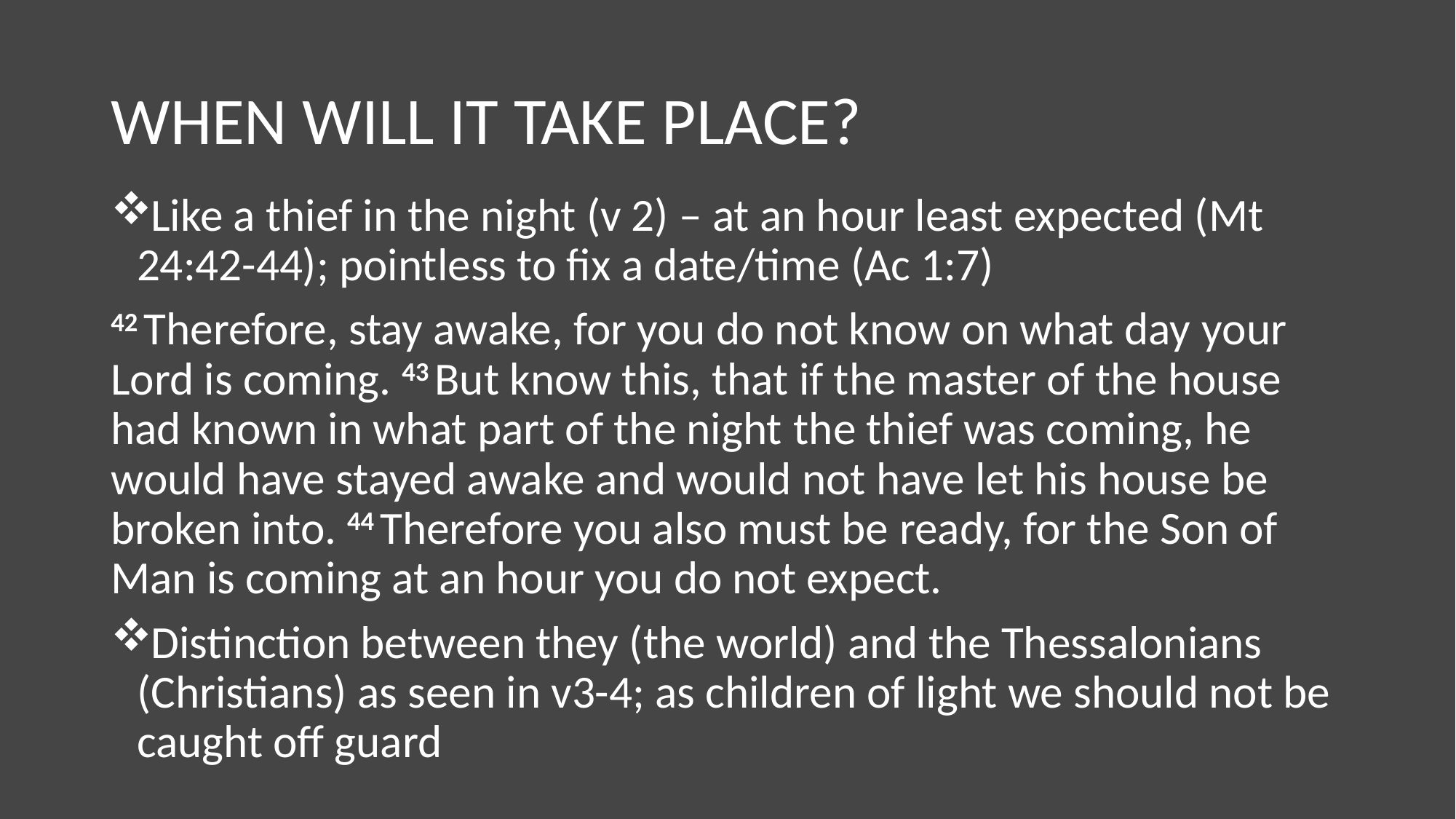

# When will it take place?
Like a thief in the night (v 2) – at an hour least expected (Mt 24:42-44); pointless to fix a date/time (Ac 1:7)
42 Therefore, stay awake, for you do not know on what day your Lord is coming. 43 But know this, that if the master of the house had known in what part of the night the thief was coming, he would have stayed awake and would not have let his house be broken into. 44 Therefore you also must be ready, for the Son of Man is coming at an hour you do not expect.
Distinction between they (the world) and the Thessalonians (Christians) as seen in v3-4; as children of light we should not be caught off guard